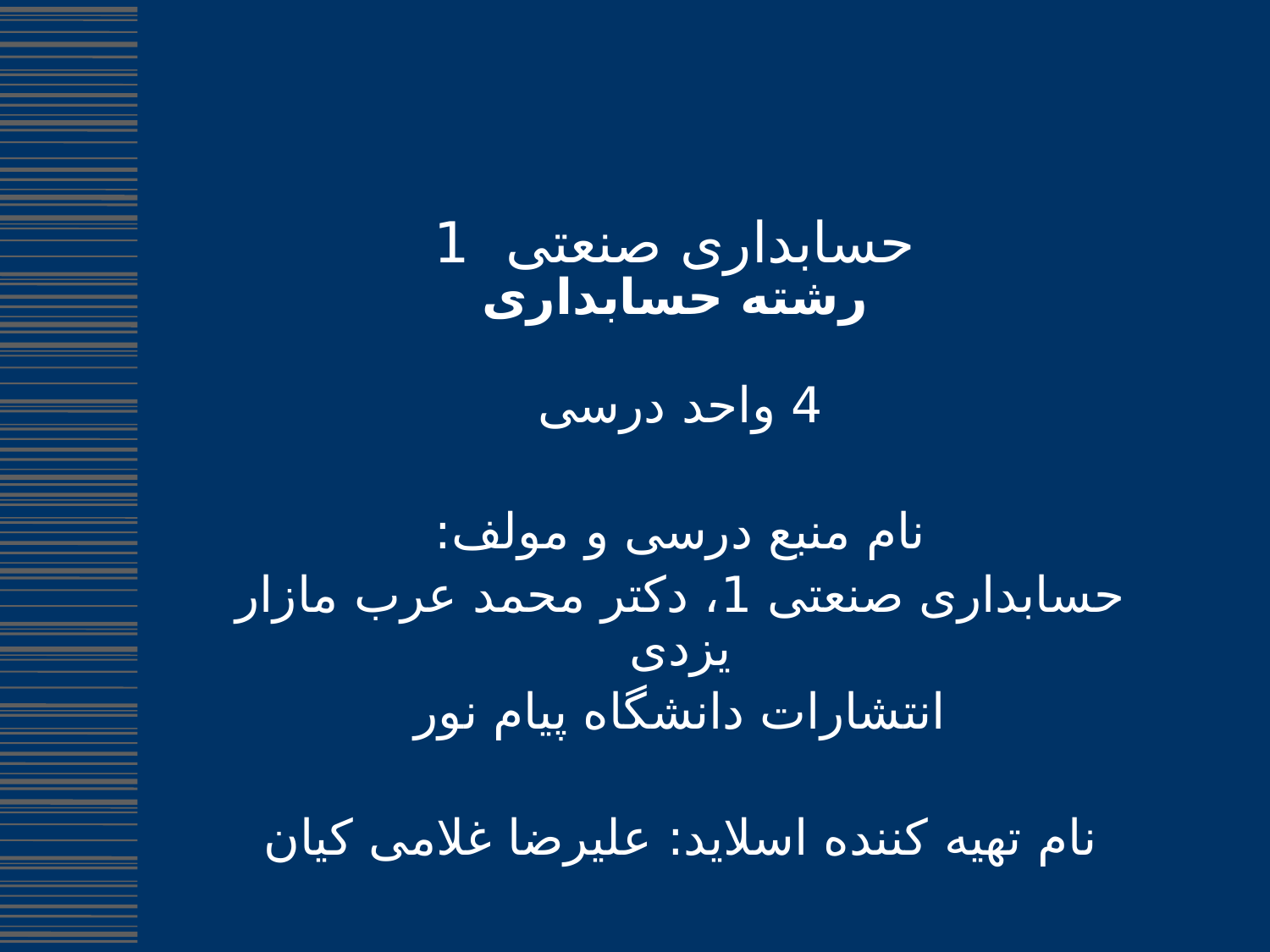

# حسابداری صنعتی  1 رشته حسابداری
4 واحد درسی

نام منبع درسی و مولف:
حسابداری صنعتی 1، دکتر محمد عرب مازار یزدی
انتشارات دانشگاه پیام نور

نام تهیه کننده اسلاید: علیرضا غلامی کیان